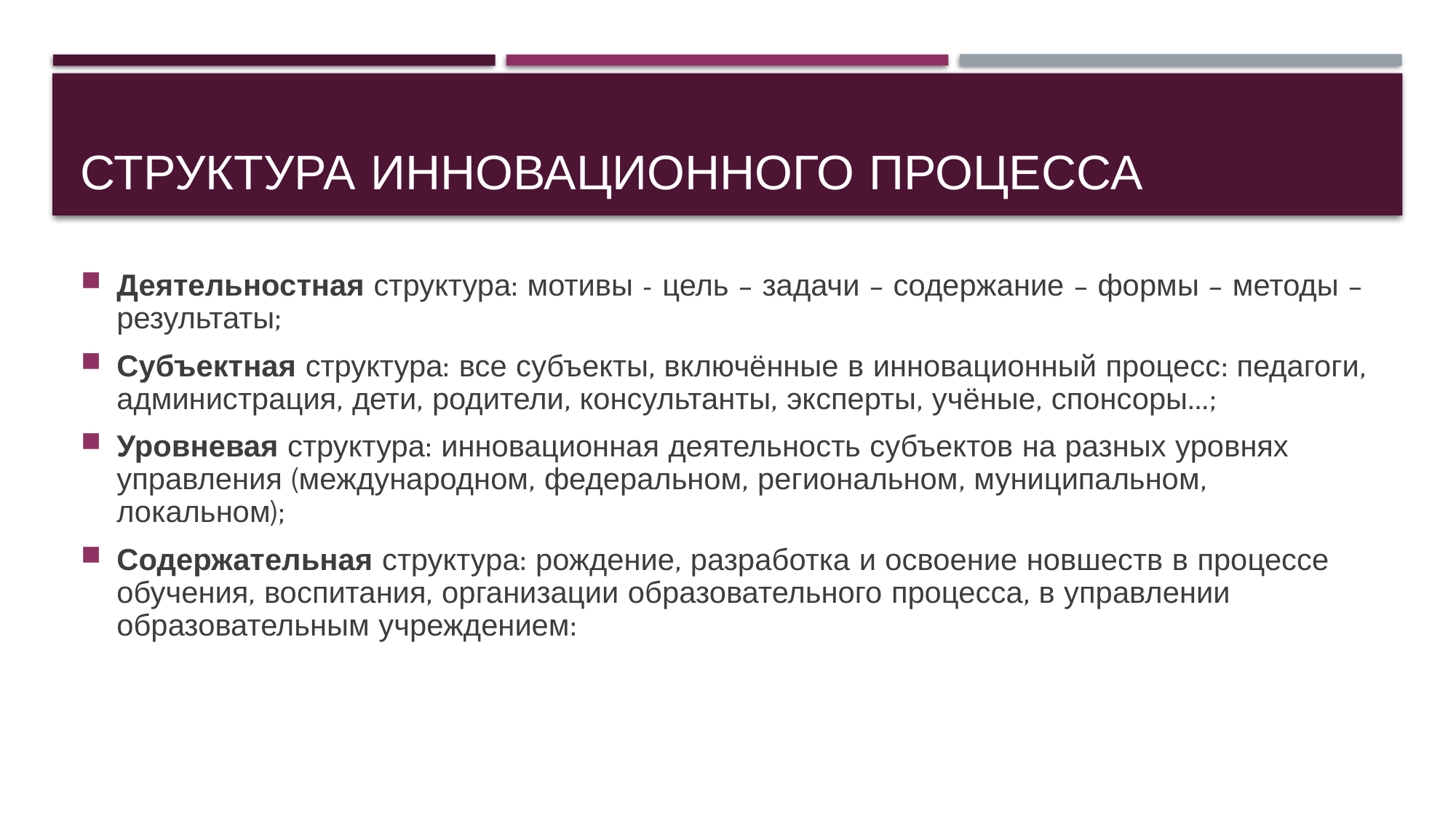

# Структура инновационного процесса
Деятельностная структура: мотивы - цель – задачи – содержание – формы – методы – результаты;
Субъектная структура: все субъекты, включённые в инновационный процесс: педагоги, администрация, дети, родители, консультанты, эксперты, учёные, спонсоры…;
Уровневая структура: инновационная деятельность субъектов на разных уровнях управления (международном, федеральном, региональном, муниципальном, локальном);
Содержательная структура: рождение, разработка и освоение новшеств в процессе обучения, воспитания, организации образовательного процесса, в управлении образовательным учреждением: